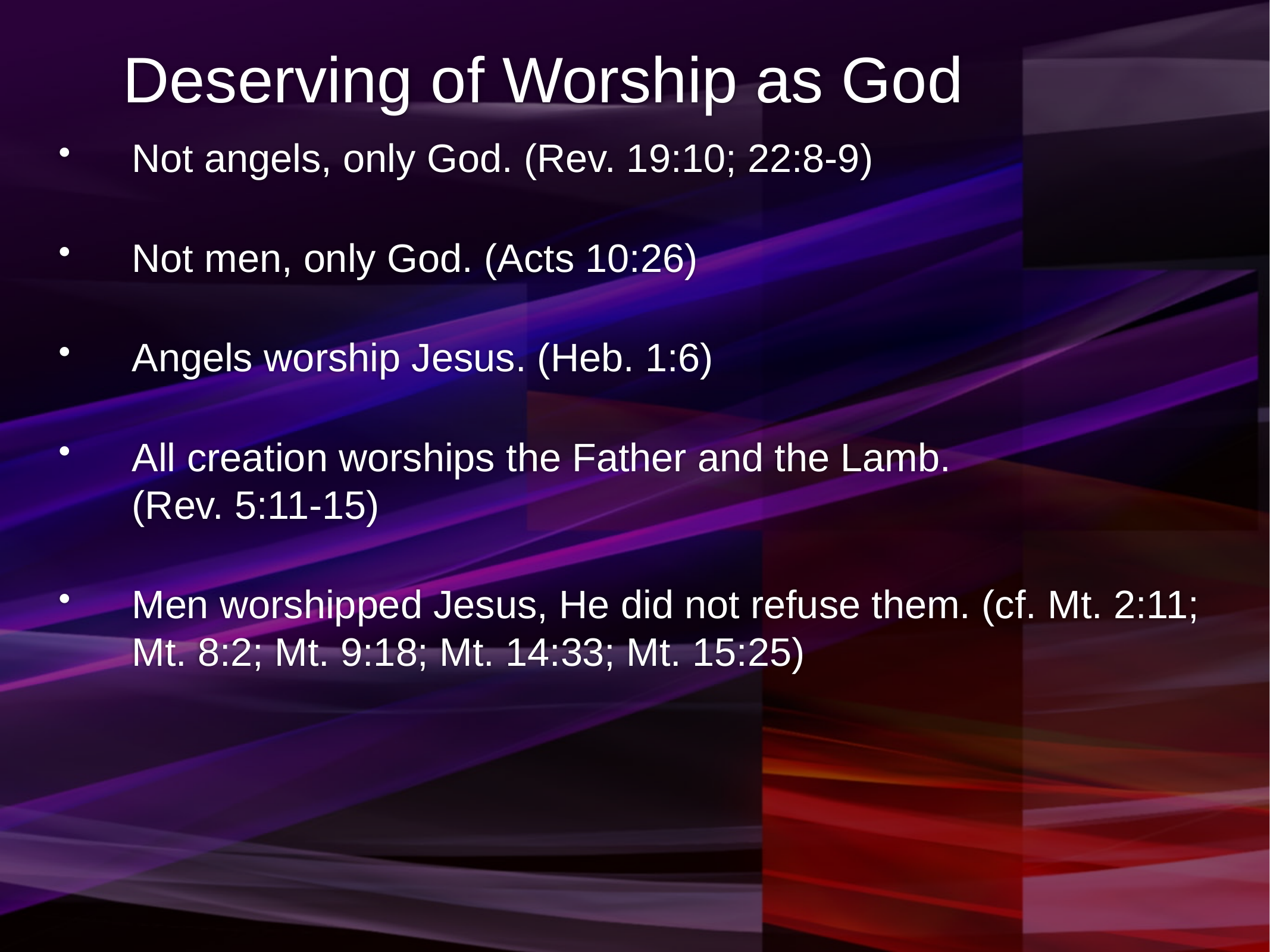

# Deserving of Worship as God
Not angels, only God. (Rev. 19:10; 22:8-9)
Not men, only God. (Acts 10:26)
Angels worship Jesus. (Heb. 1:6)
All creation worships the Father and the Lamb.
(Rev. 5:11-15)
Men worshipped Jesus, He did not refuse them. (cf. Mt. 2:11; Mt. 8:2; Mt. 9:18; Mt. 14:33; Mt. 15:25)